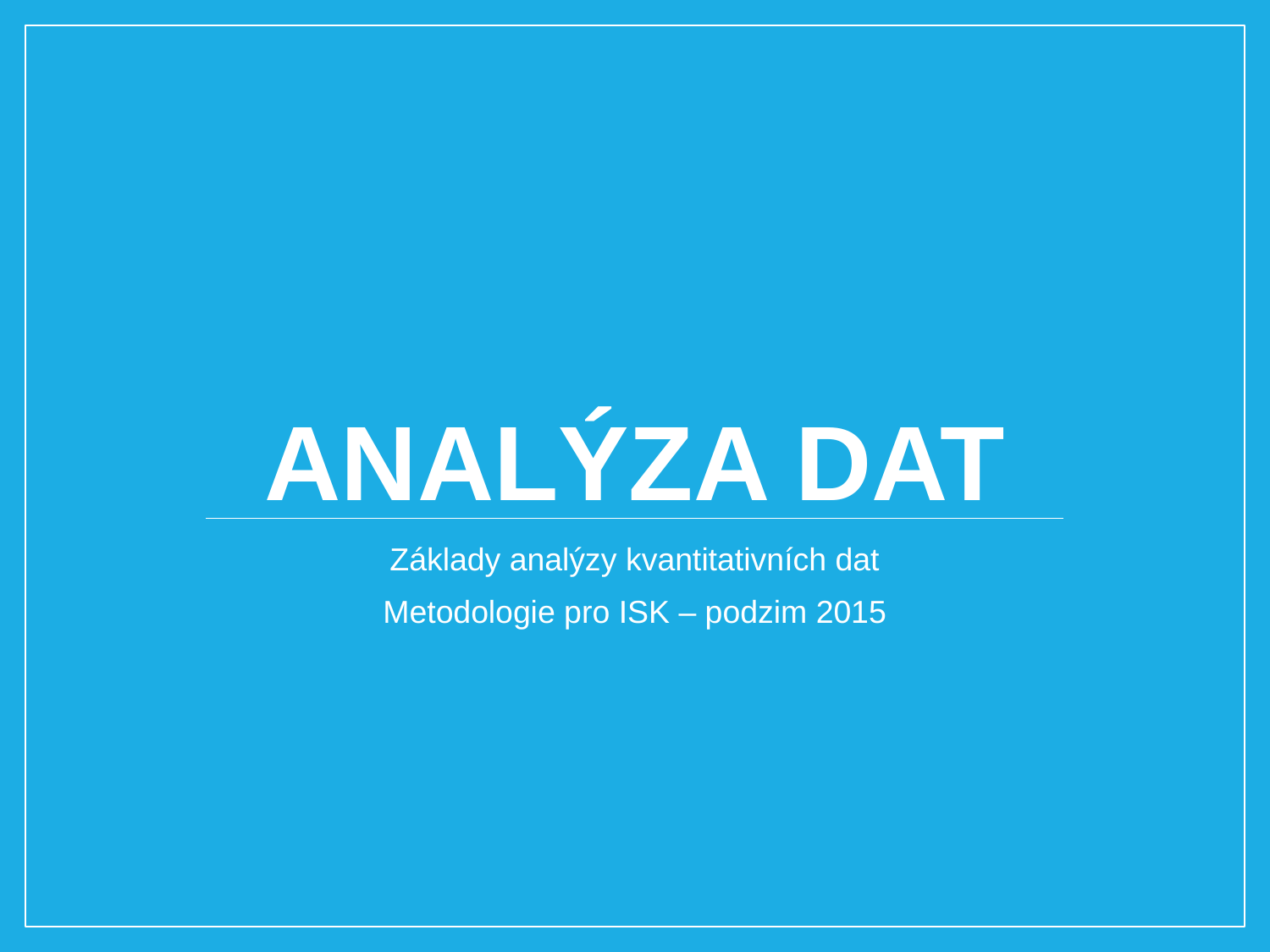

# Analýza dat
Základy analýzy kvantitativních dat
Metodologie pro ISK – podzim 2015